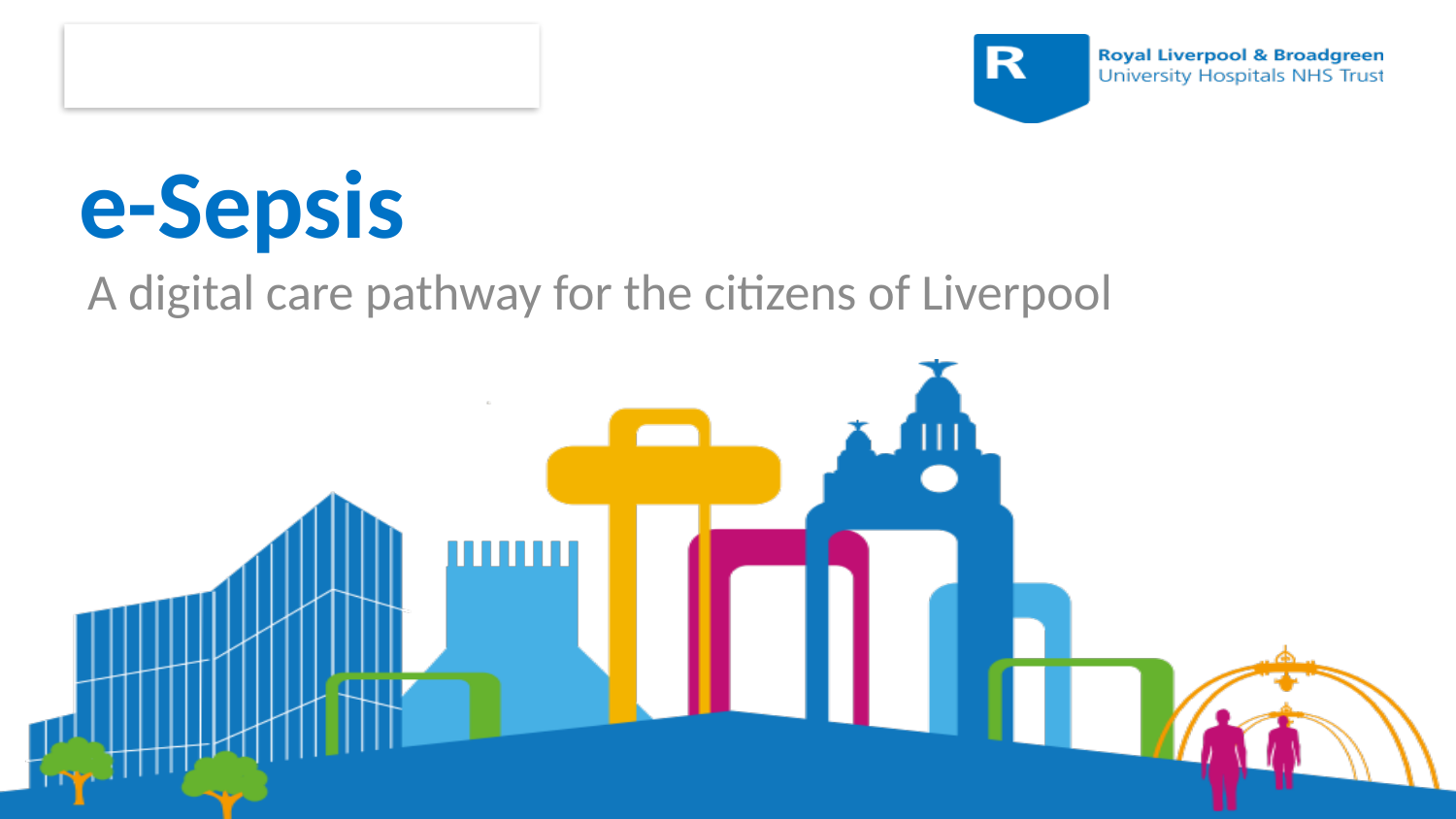

# e-Sepsis
A digital care pathway for the citizens of Liverpool